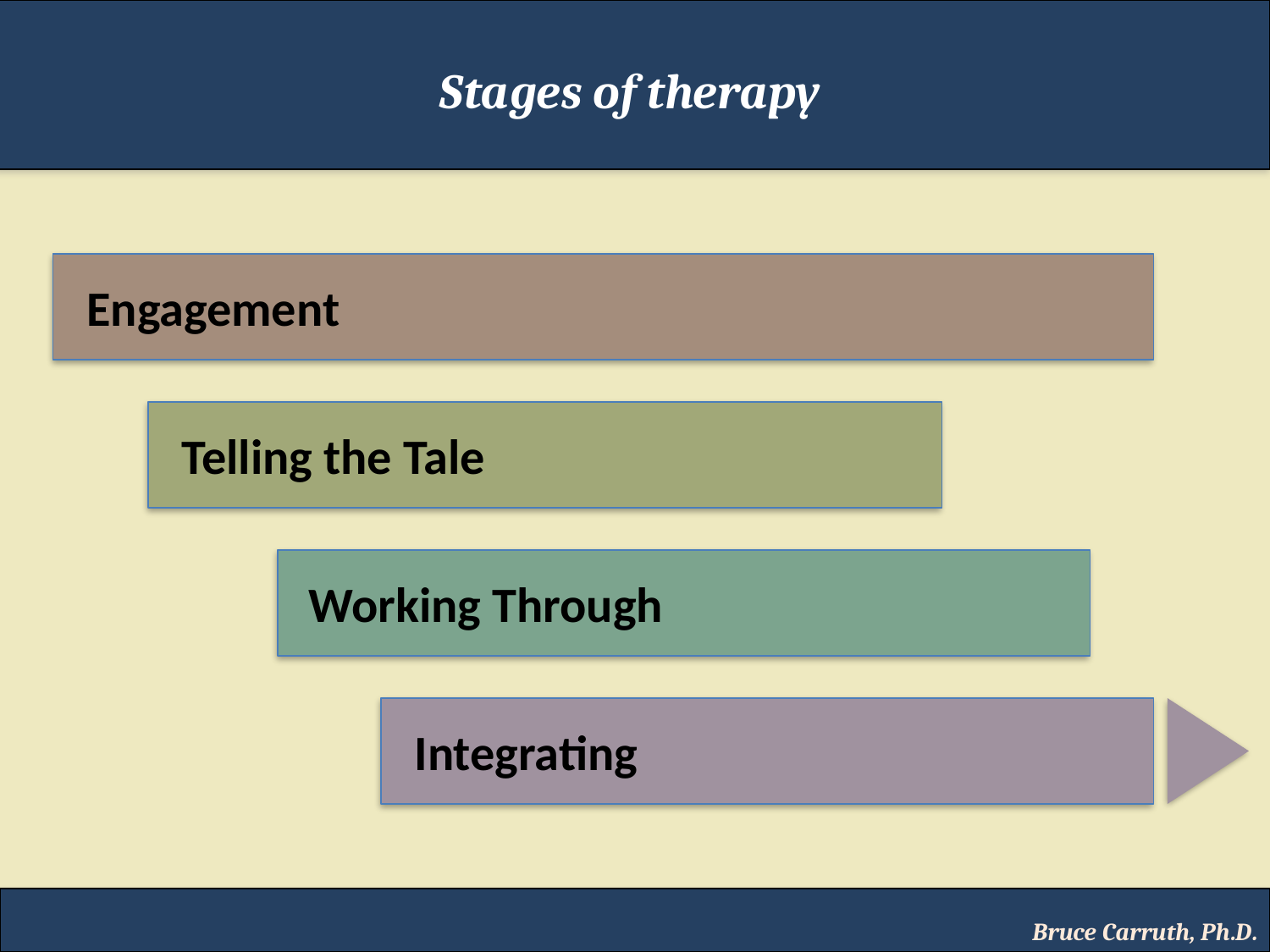

Stages of therapy

Engagement

Telling the Tale

Working Through

Integrating
Bruce Carruth, Ph.D.